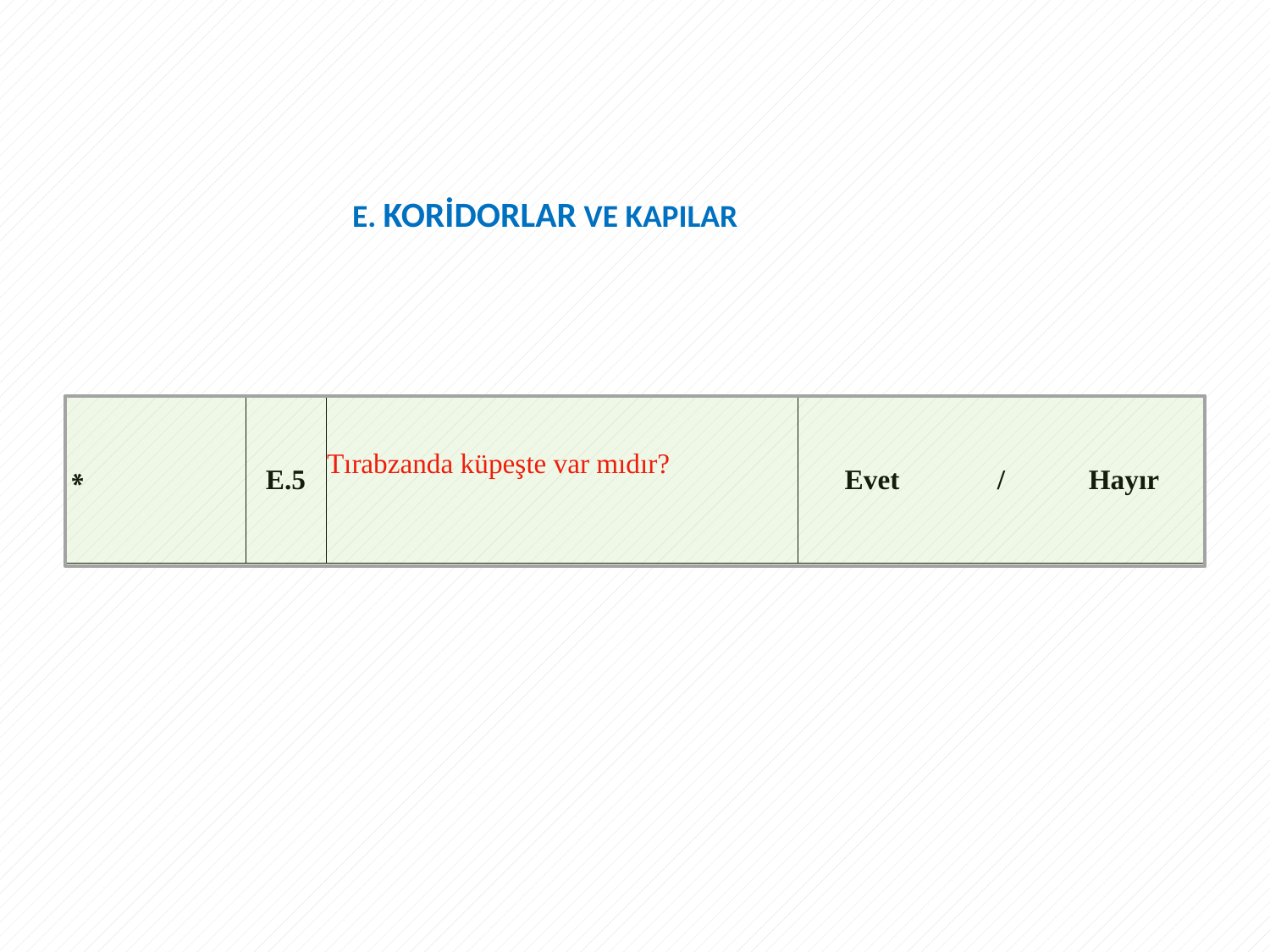

E. KORİDORLAR VE KAPILAR
| \* | E.5 | Tırabzanda küpeşte var mıdır? | Evet / Hayır |
| --- | --- | --- | --- |